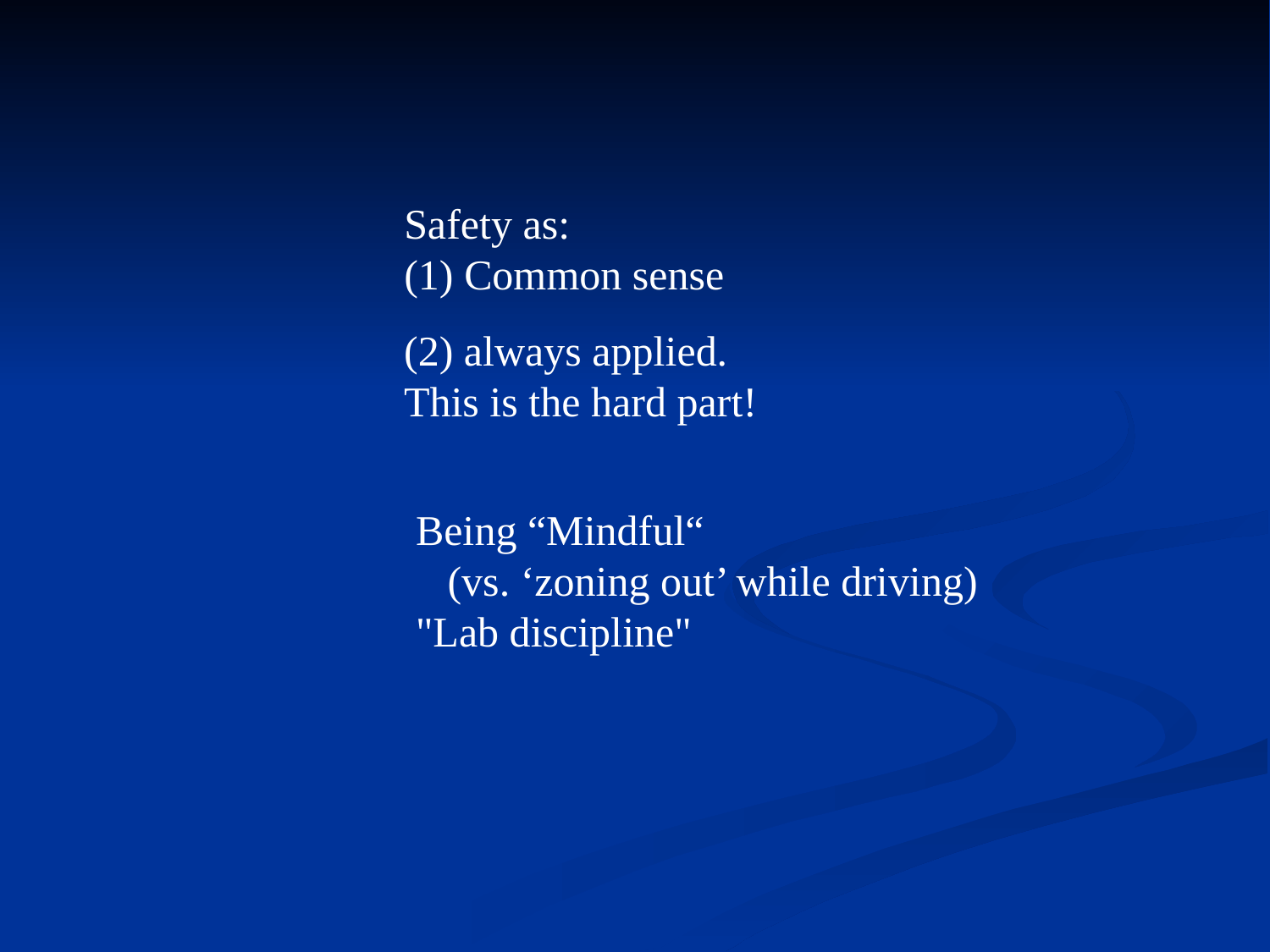

Safety as:
(1) Common sense
(2) always applied.
This is the hard part!
Being “Mindful“
   (vs. ‘zoning out’ while driving)
"Lab discipline"